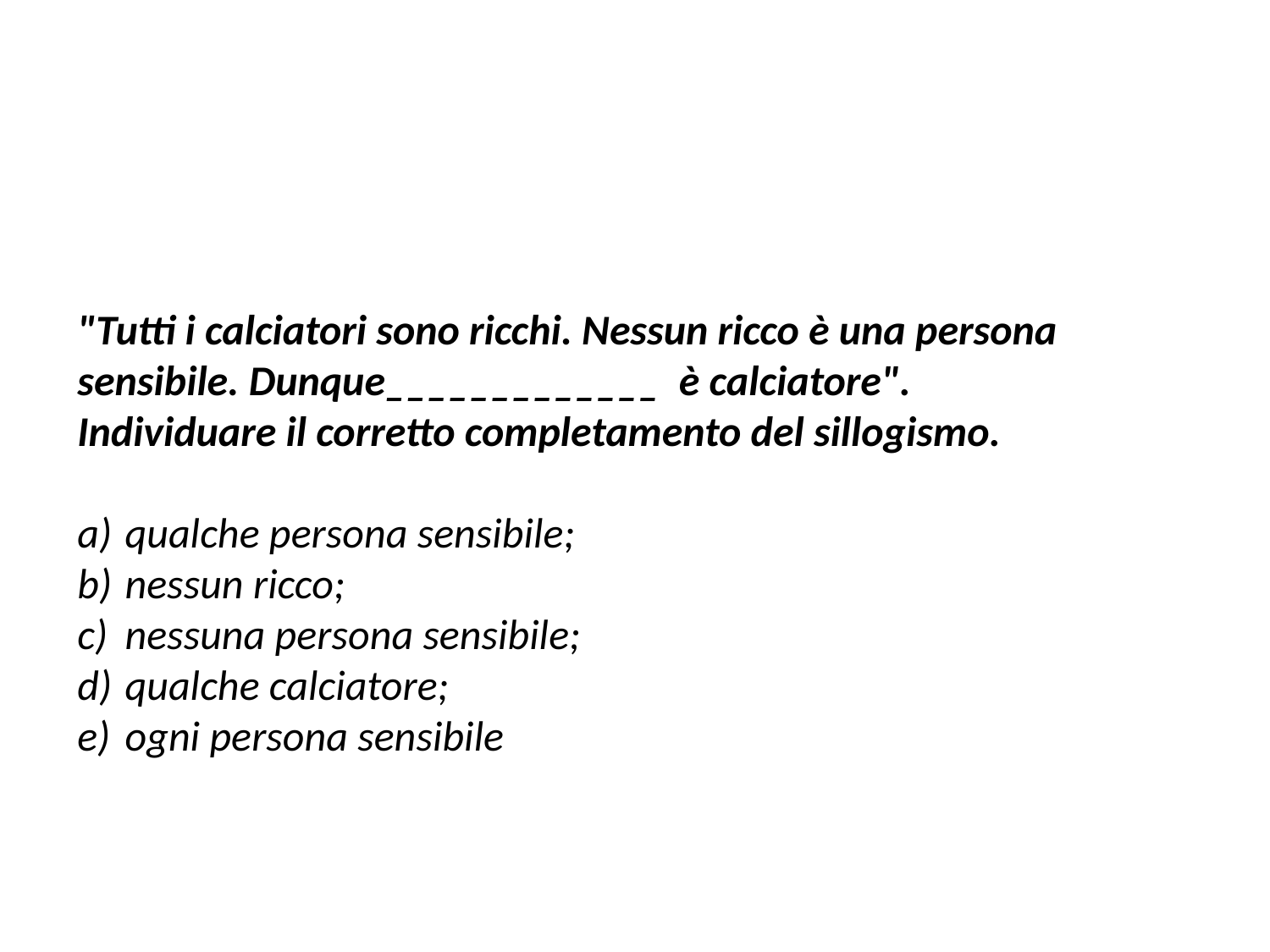

"Tutti i calciatori sono ricchi. Nessun ricco è una persona sensibile. Dunque_____________  è calciatore".
Individuare il corretto completamento del sillogismo.

qualche persona sensibile;
nessun ricco;
nessuna persona sensibile;
qualche calciatore;
ogni persona sensibile